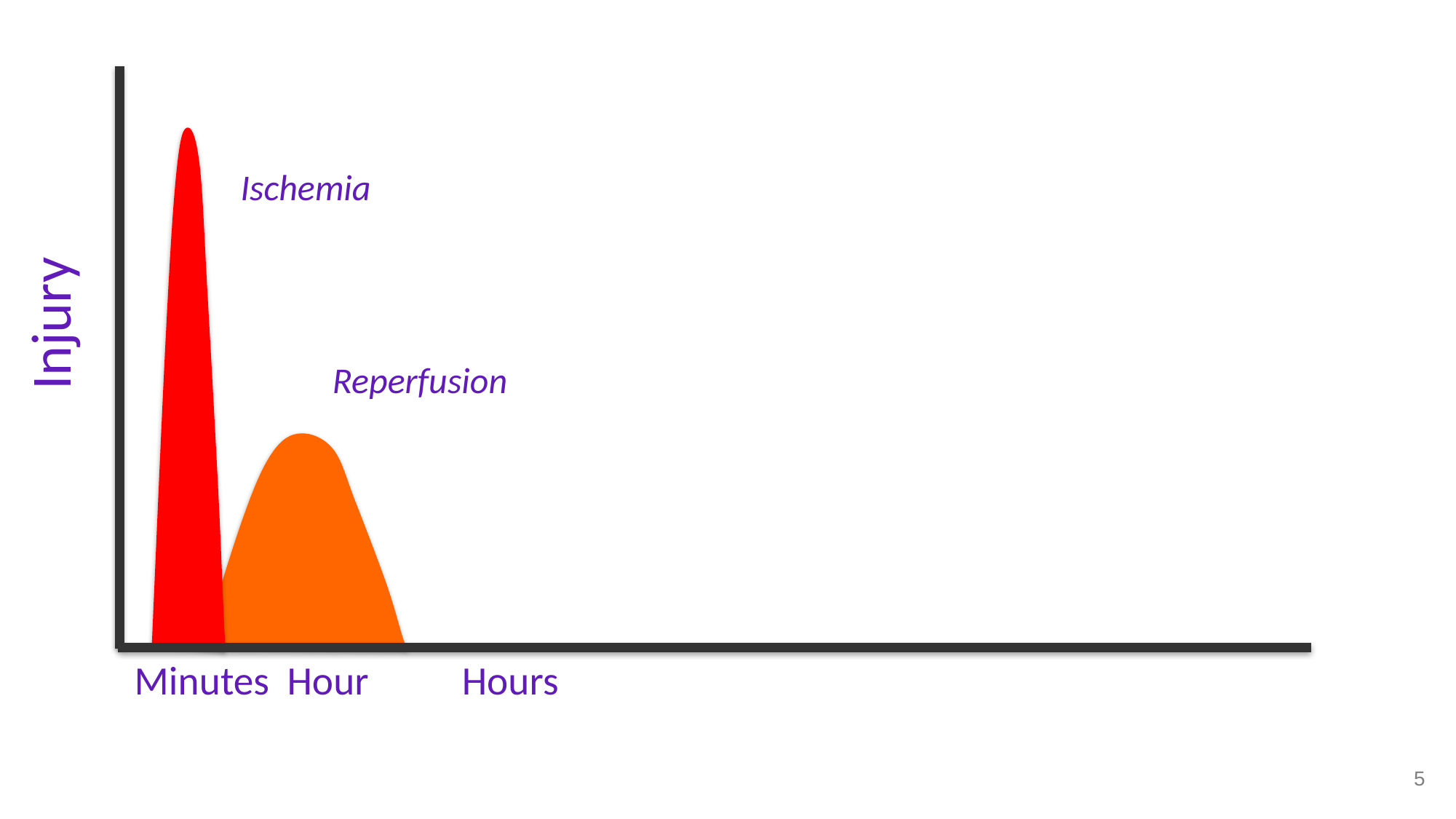

Ischemia
Injury
Reperfusion

Minutes
Hour
Hours
5